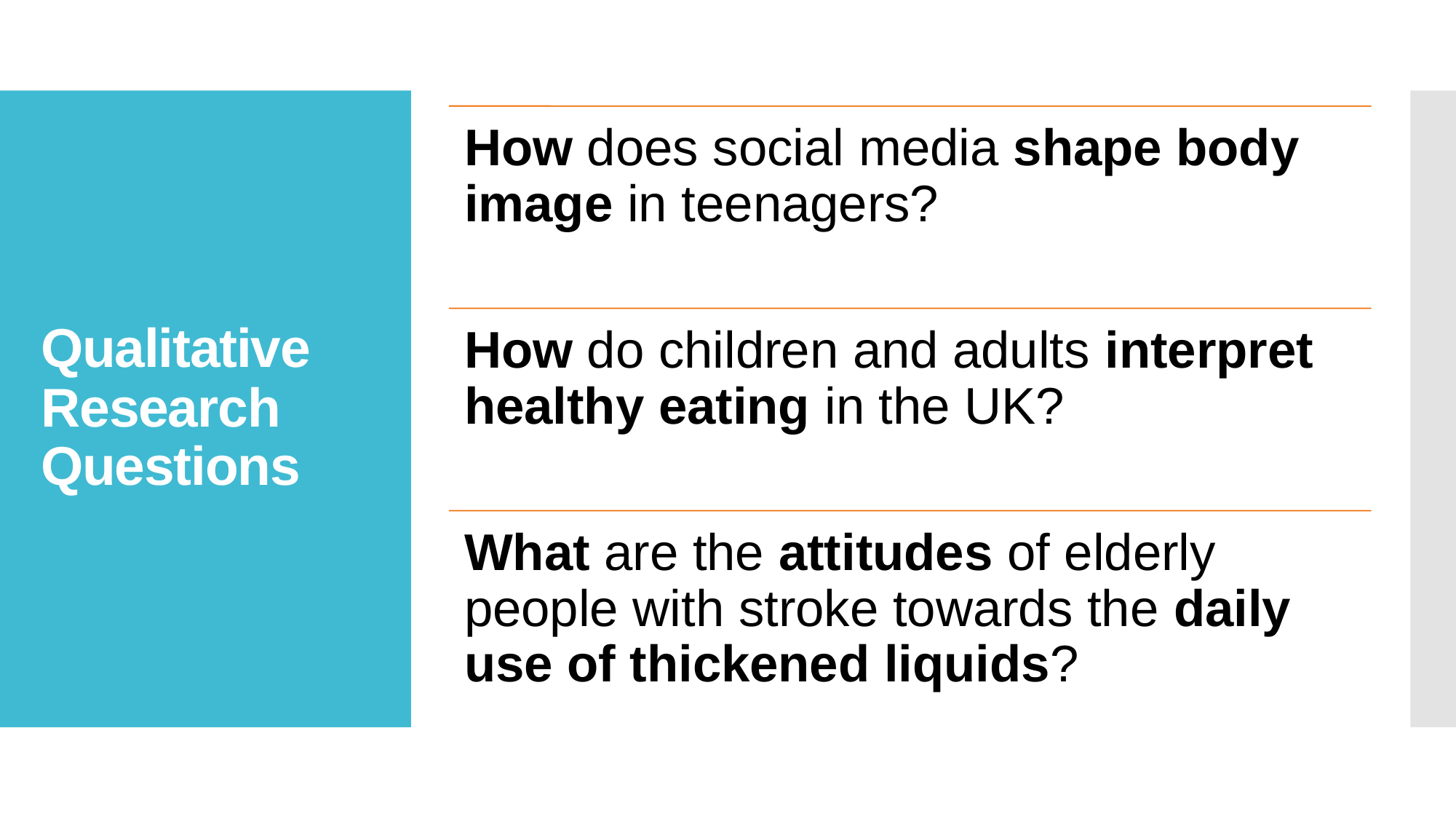

How does social media shape body image in teenagers?
How do children and adults interpret healthy eating in the UK?
What are the attitudes of elderly people with stroke towards the daily use of thickened liquids?
# Qualitative Research Questions